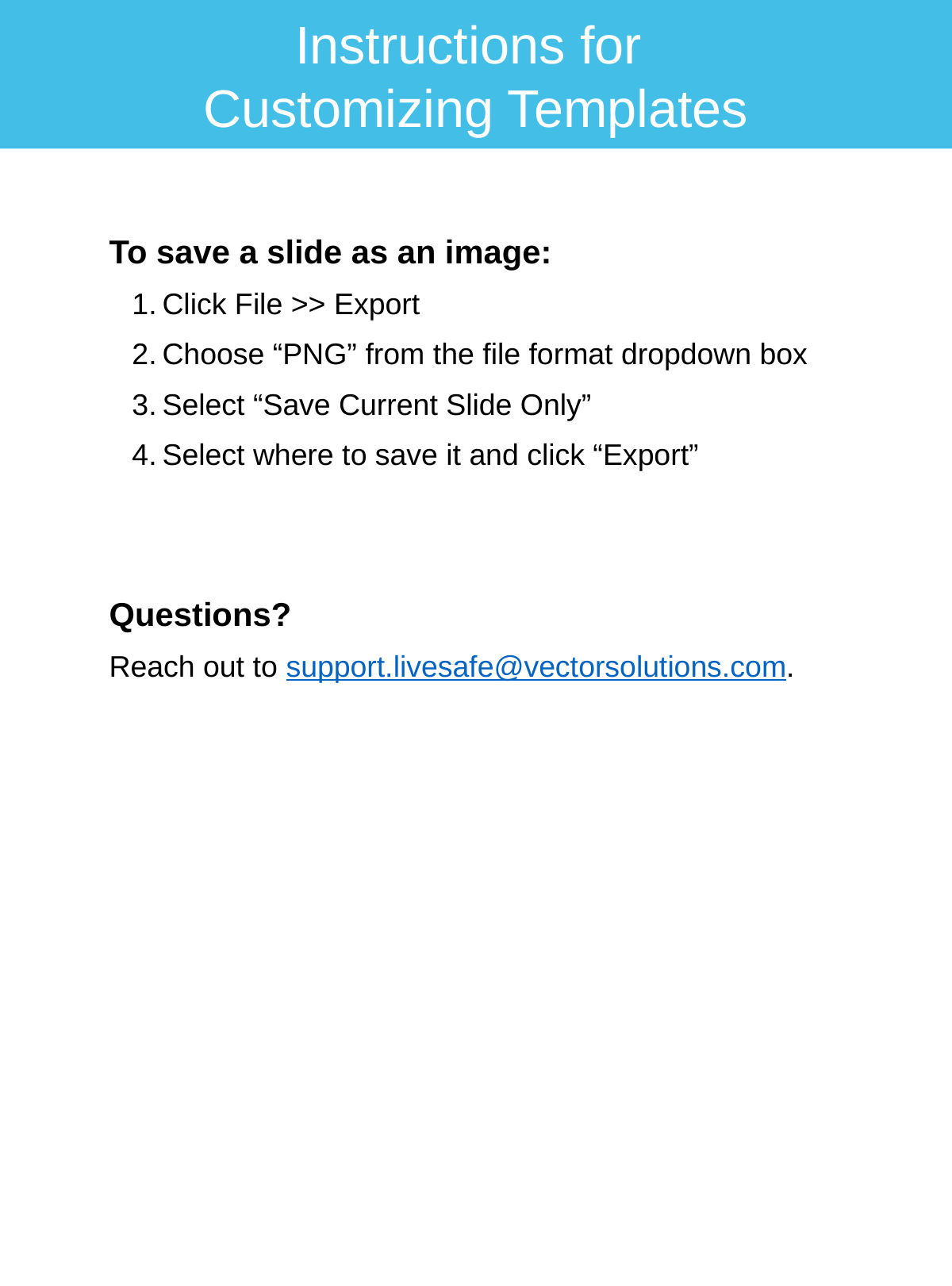

Instructions for
Customizing Templates
To save a slide as an image:
Click File >> Export
Choose “PNG” from the file format dropdown box
Select “Save Current Slide Only”
Select where to save it and click “Export”

Questions?
Reach out to support.livesafe@vectorsolutions.com.